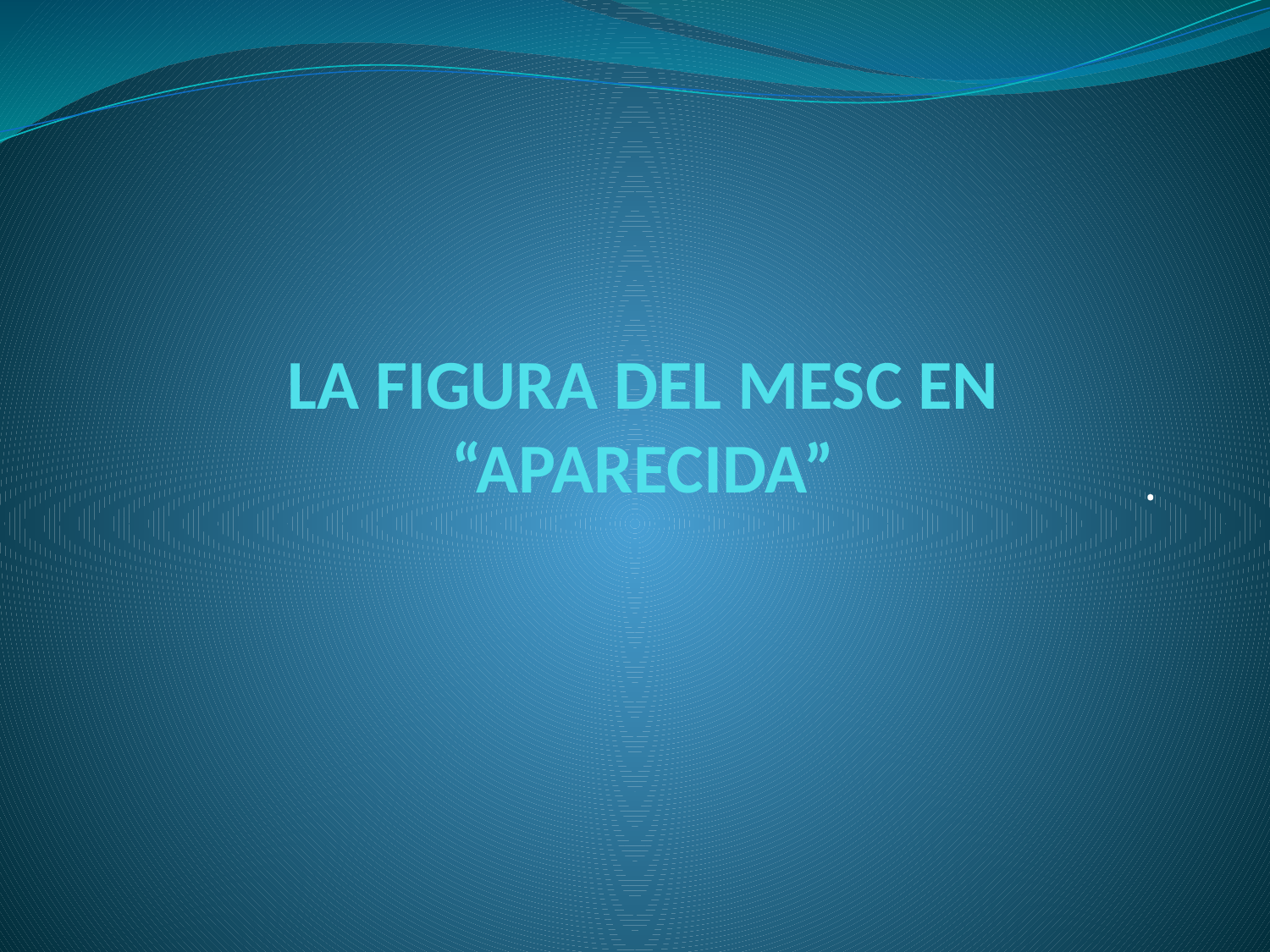

# LA FIGURA DEL MESC EN “APARECIDA”
.